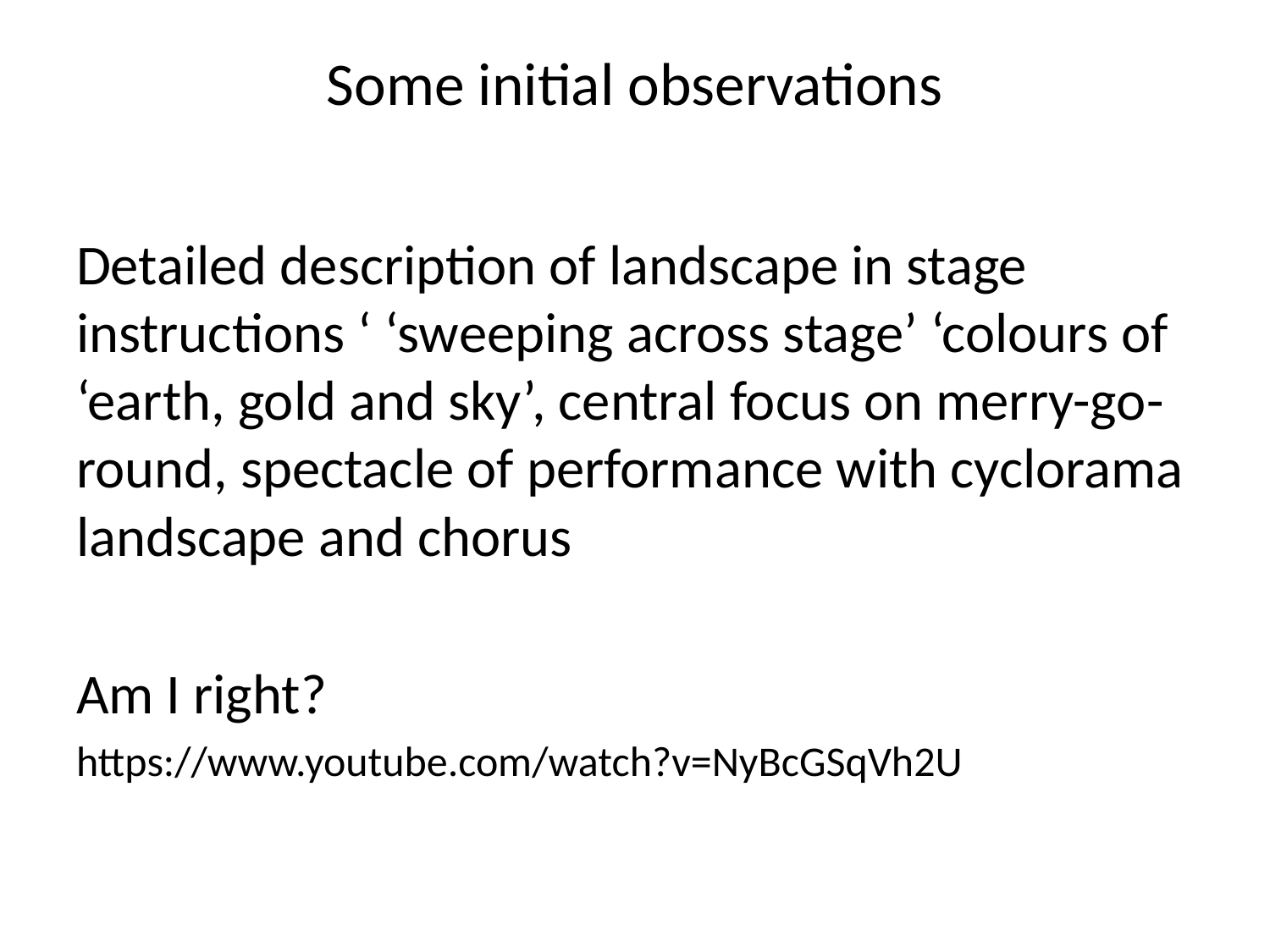

# Some initial observations
Detailed description of landscape in stage instructions ‘ ‘sweeping across stage’ ‘colours of ‘earth, gold and sky’, central focus on merry-go-round, spectacle of performance with cyclorama landscape and chorus

Am I right?
https://www.youtube.com/watch?v=NyBcGSqVh2U